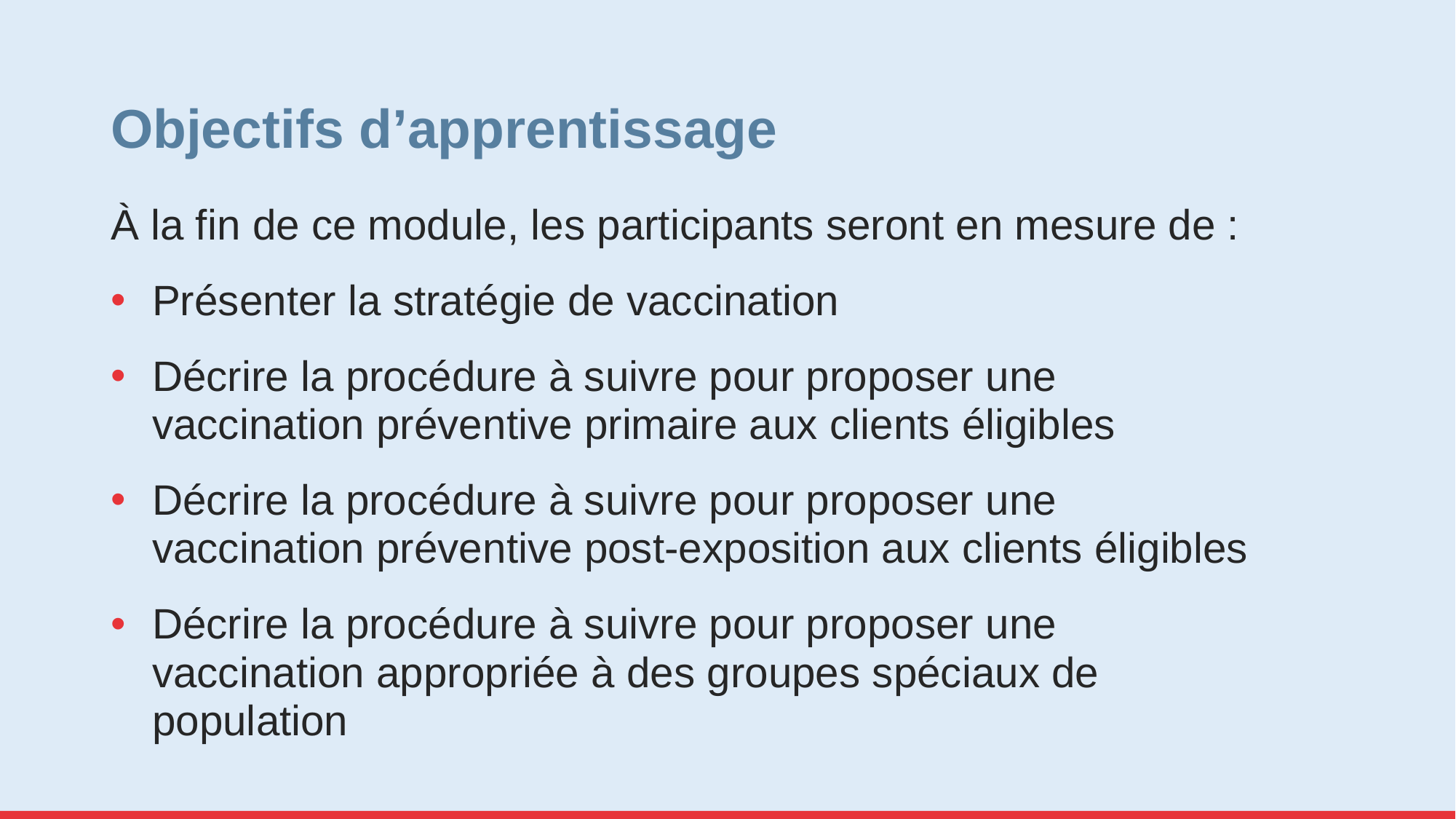

# Objectifs d’apprentissage
À la fin de ce module, les participants seront en mesure de :
Présenter la stratégie de vaccination
Décrire la procédure à suivre pour proposer une vaccination préventive primaire aux clients éligibles
Décrire la procédure à suivre pour proposer une vaccination préventive post-exposition aux clients éligibles
Décrire la procédure à suivre pour proposer une vaccination appropriée à des groupes spéciaux de population